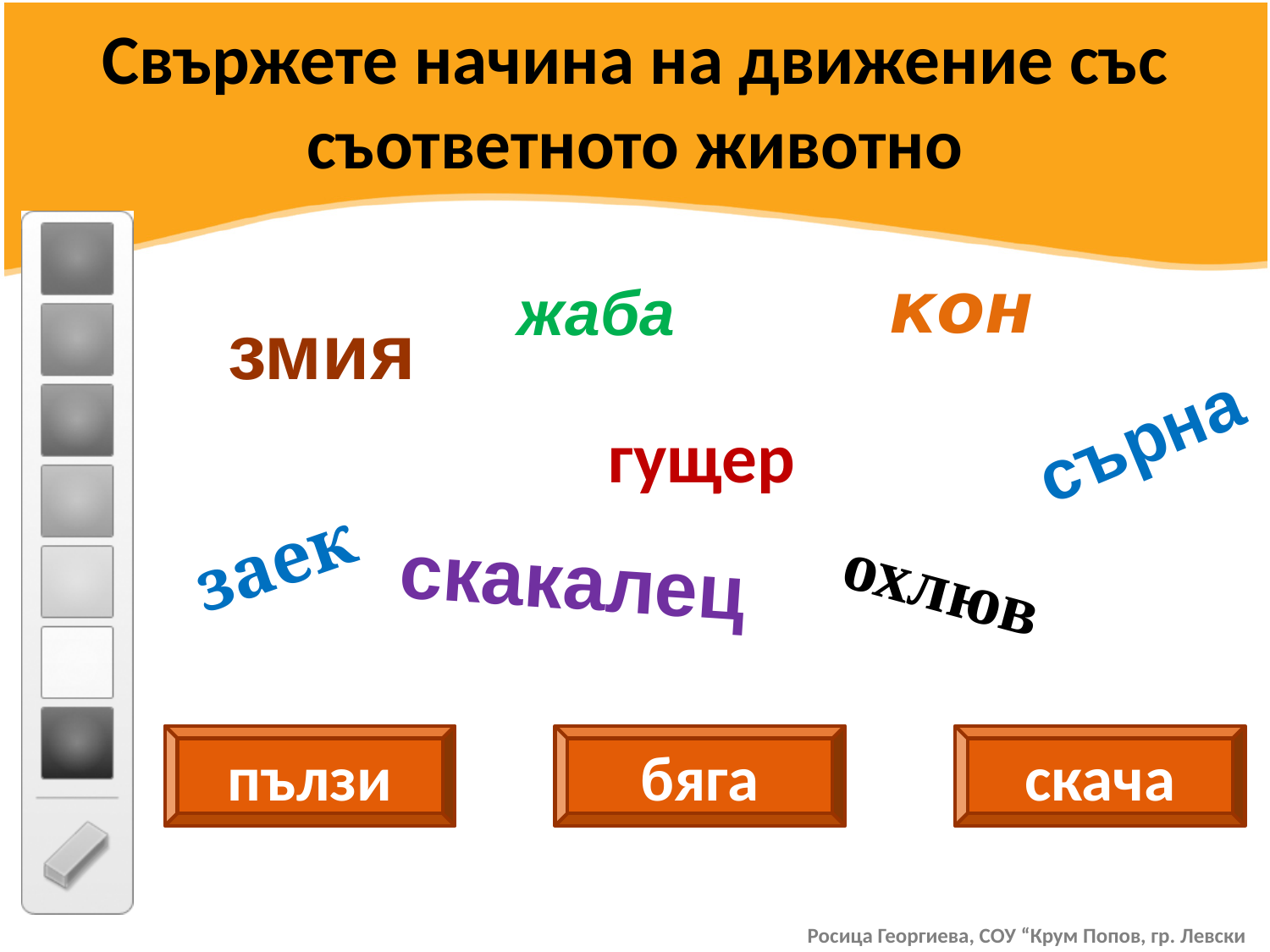

Свържете начина на движение със съответното животно
кон
жаба
змия
сърна
гущер
заек
скакалец
охлюв
пълзи
бяга
скача
Росица Георгиева, СОУ “Крум Попов, гр. Левски